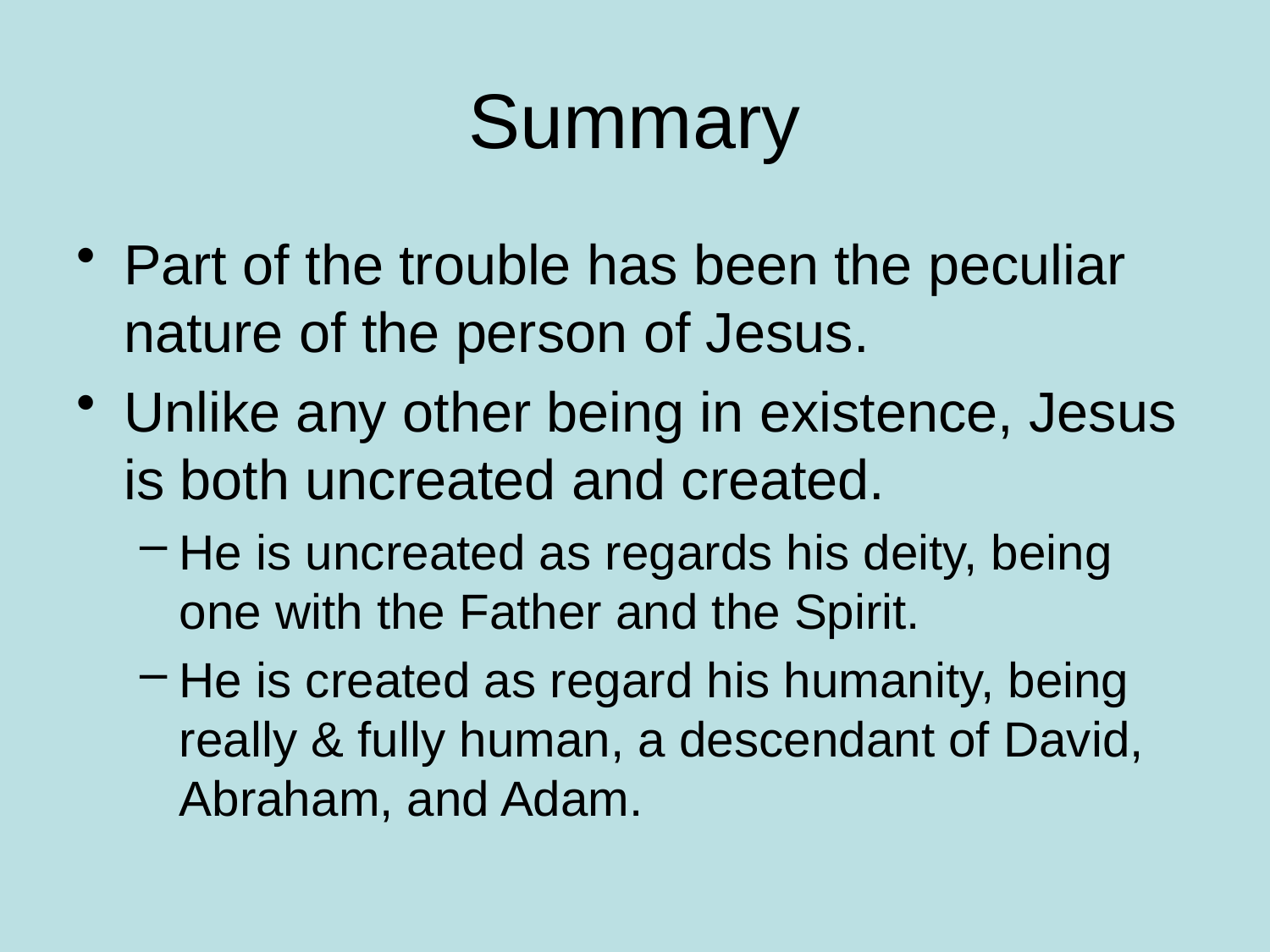

# Summary
Part of the trouble has been the peculiar nature of the person of Jesus.
Unlike any other being in existence, Jesus is both uncreated and created.
He is uncreated as regards his deity, being one with the Father and the Spirit.
He is created as regard his humanity, being really & fully human, a descendant of David, Abraham, and Adam.